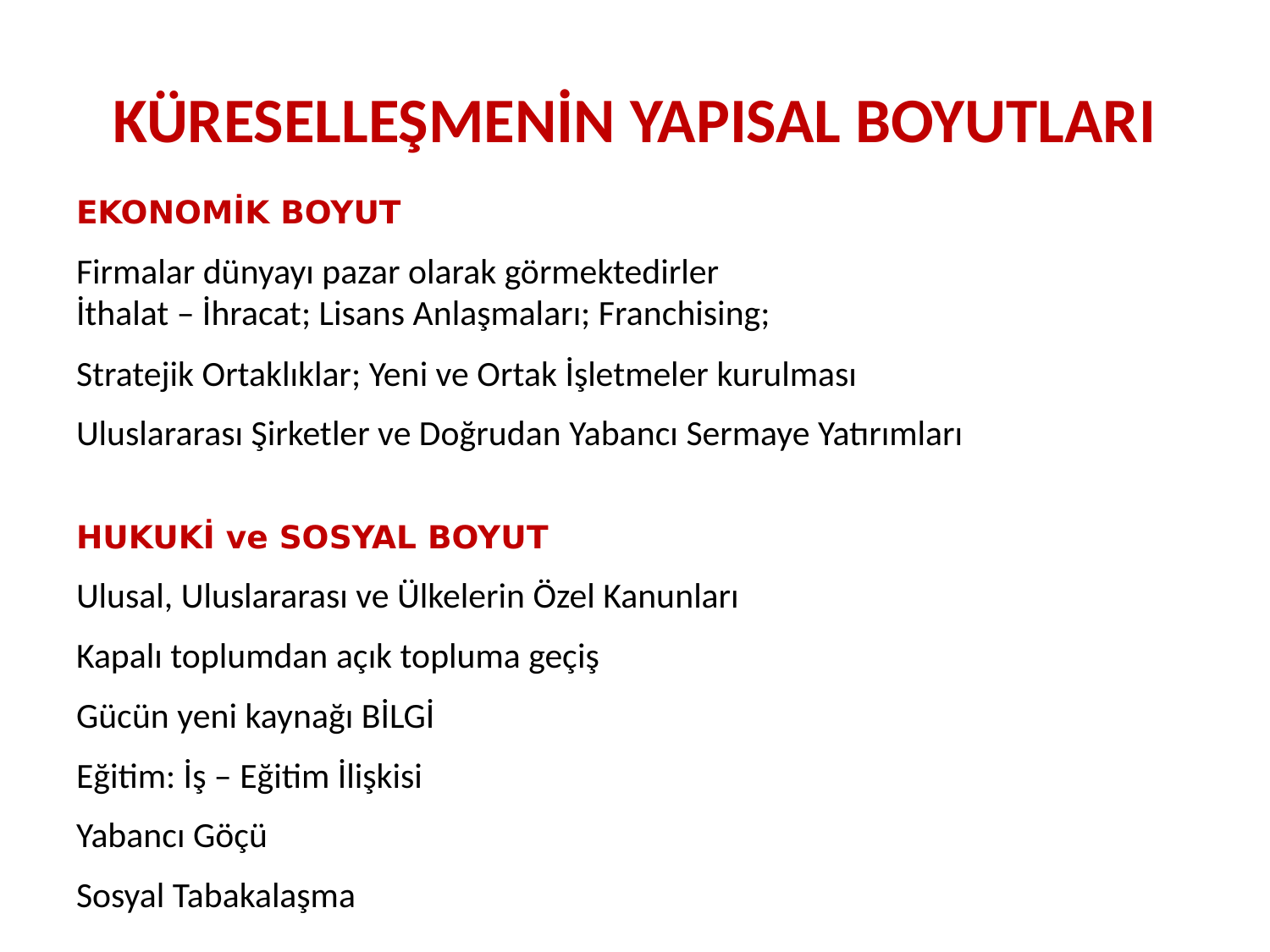

# KÜRESELLEŞMENİN YAPISAL BOYUTLARI
EKONOMİK BOYUT
Firmalar dünyayı pazar olarak görmektedirler
İthalat – İhracat; Lisans Anlaşmaları; Franchising;
Stratejik Ortaklıklar; Yeni ve Ortak İşletmeler kurulması
Uluslararası Şirketler ve Doğrudan Yabancı Sermaye Yatırımları

HUKUKİ ve SOSYAL BOYUT
Ulusal, Uluslararası ve Ülkelerin Özel Kanunları
Kapalı toplumdan açık topluma geçiş
Gücün yeni kaynağı BİLGİ
Eğitim: İş – Eğitim İlişkisi
Yabancı Göçü
Sosyal Tabakalaşma